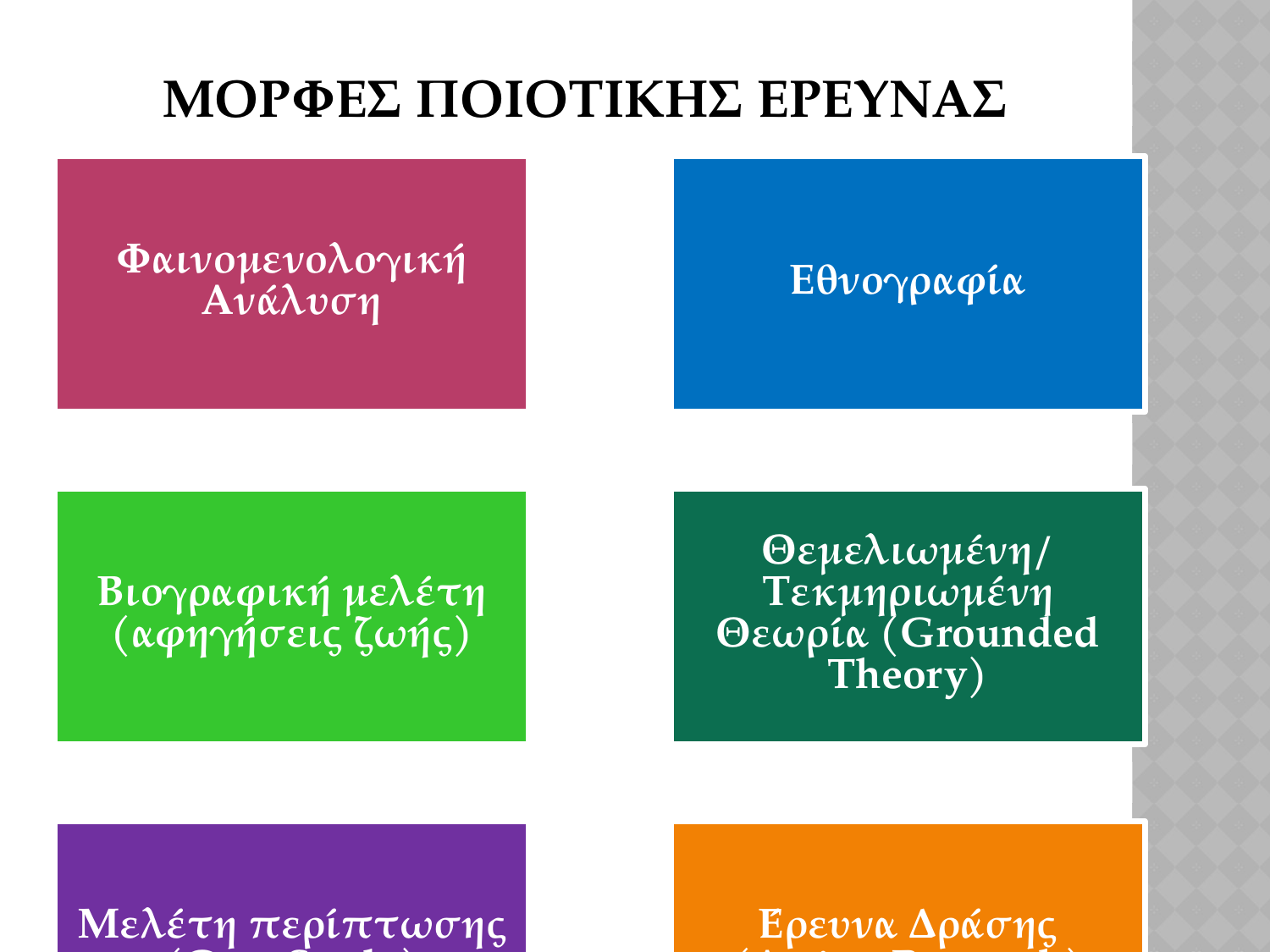

# Μορφεσ Ποιοτικησ ερευνασ
Φαινομενολογική Ανάλυση
Εθνογραφία
Βιογραφική μελέτη (αφηγήσεις ζωής)
Θεμελιωμένη/
Τεκμηριωμένη Θεωρία (Grounded Theory)
Μελέτη περίπτωσης
Έρευνα Δράσης